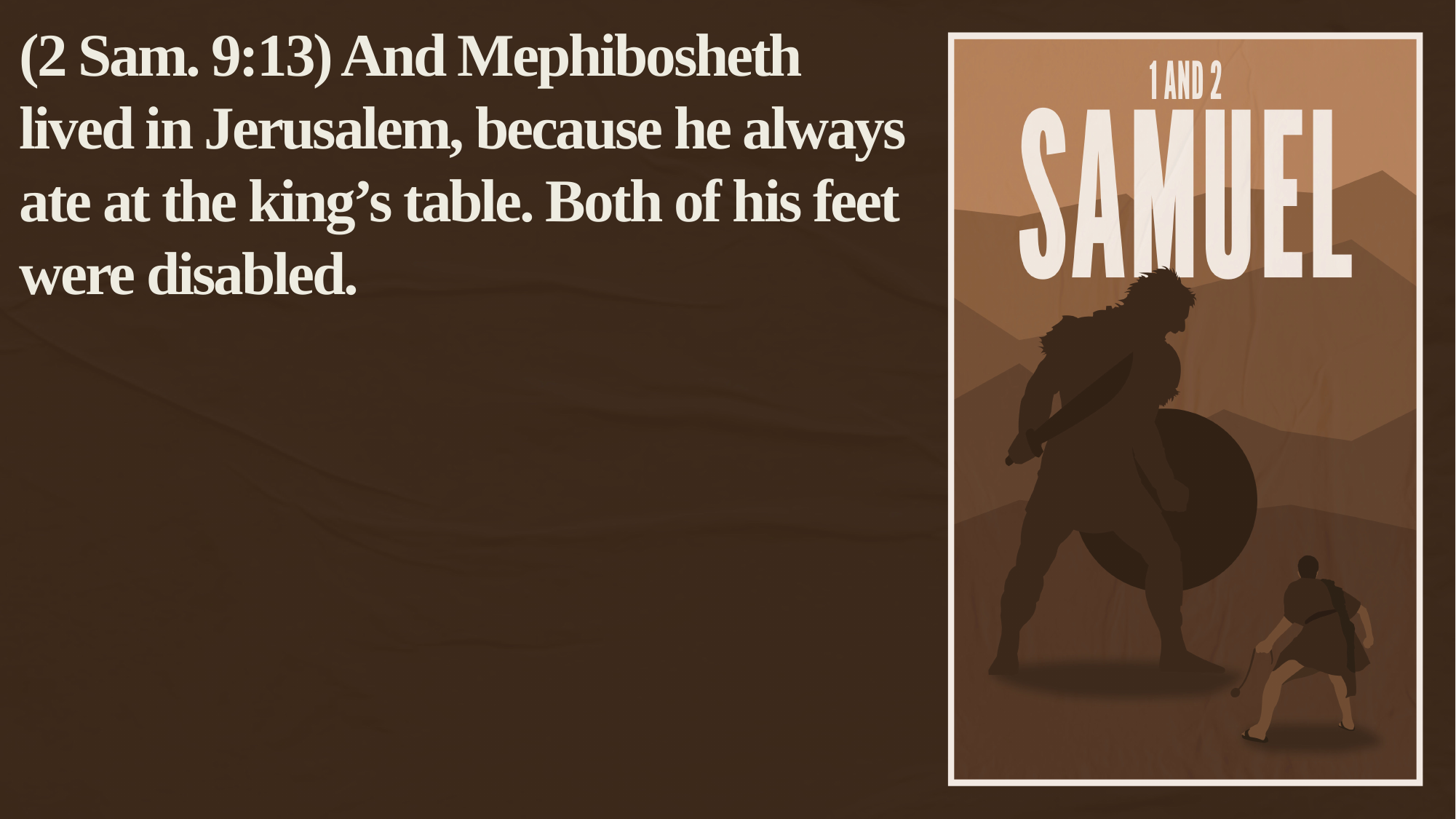

(2 Sam. 9:13) And Mephibosheth lived in Jerusalem, because he always ate at the king’s table. Both of his feet were disabled.